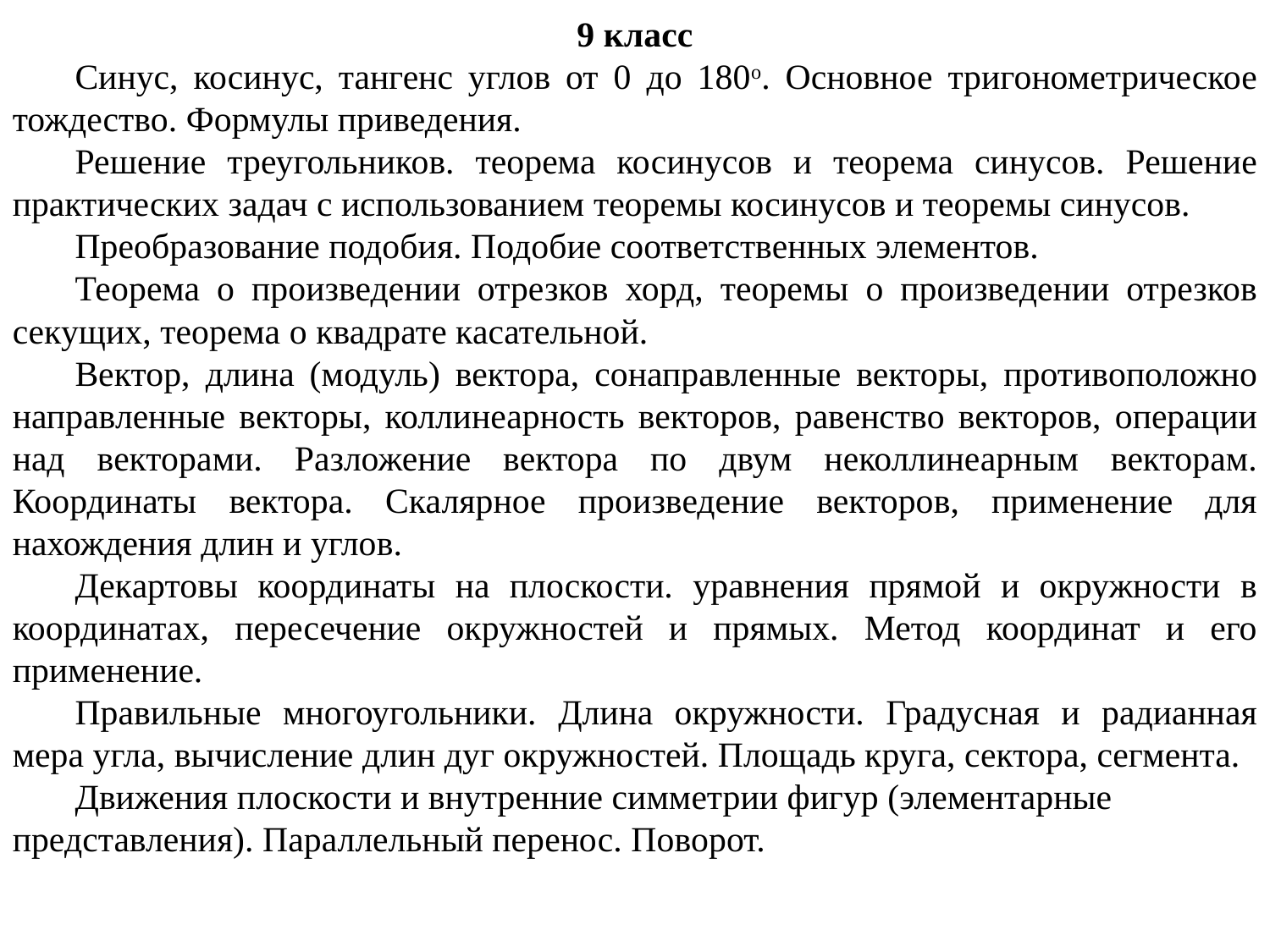

9 класс
Синус, косинус, тангенс углов от 0 до 180о. Основное тригонометрическое тождество. Формулы приведения.
Решение треугольников. теорема косинусов и теорема синусов. Решение практических задач с использованием теоремы косинусов и теоремы синусов.
Преобразование подобия. Подобие соответственных элементов.
Теорема о произведении отрезков хорд, теоремы о произведении отрезков секущих, теорема о квадрате касательной.
Вектор, длина (модуль) вектора, сонаправленные векторы, противоположно направленные векторы, коллинеарность векторов, равенство векторов, операции над векторами. Разложение вектора по двум неколлинеарным векторам. Координаты вектора. Скалярное произведение векторов, применение для нахождения длин и углов.
Декартовы координаты на плоскости. уравнения прямой и окружности в координатах, пересечение окружностей и прямых. Метод координат и его применение.
Правильные многоугольники. Длина окружности. Градусная и радианная мера угла, вычисление длин дуг окружностей. Площадь круга, сектора, сегмента.
Движения плоскости и внутренние симметрии фигур (элементарные представления). Параллельный перенос. Поворот.